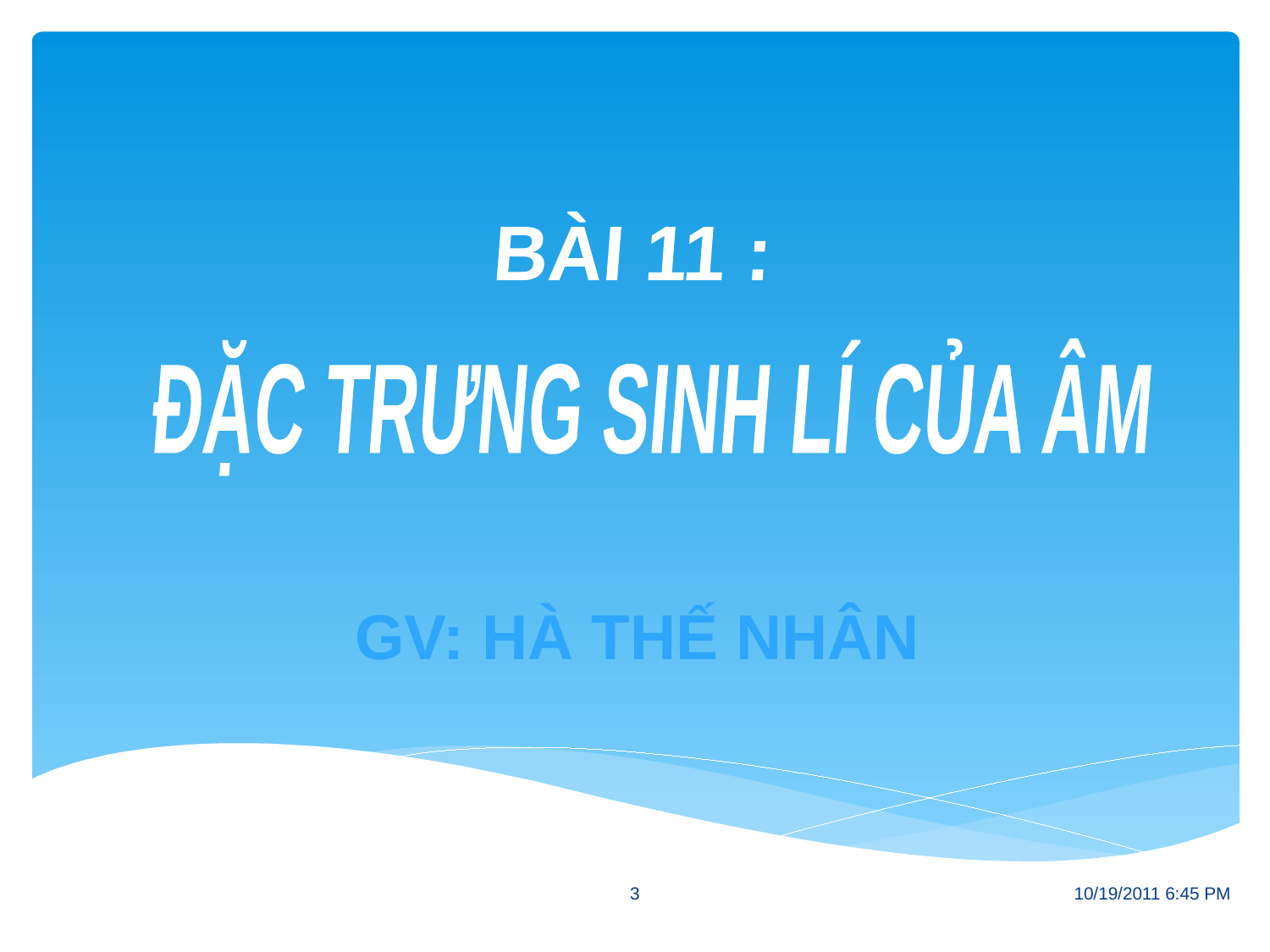

BÀI 11 :
ĐẶC TRƯNG SINH LÍ CỦA ÂM
GV: HÀ THẾ NHÂN
3
10/19/2011 6:45 PM